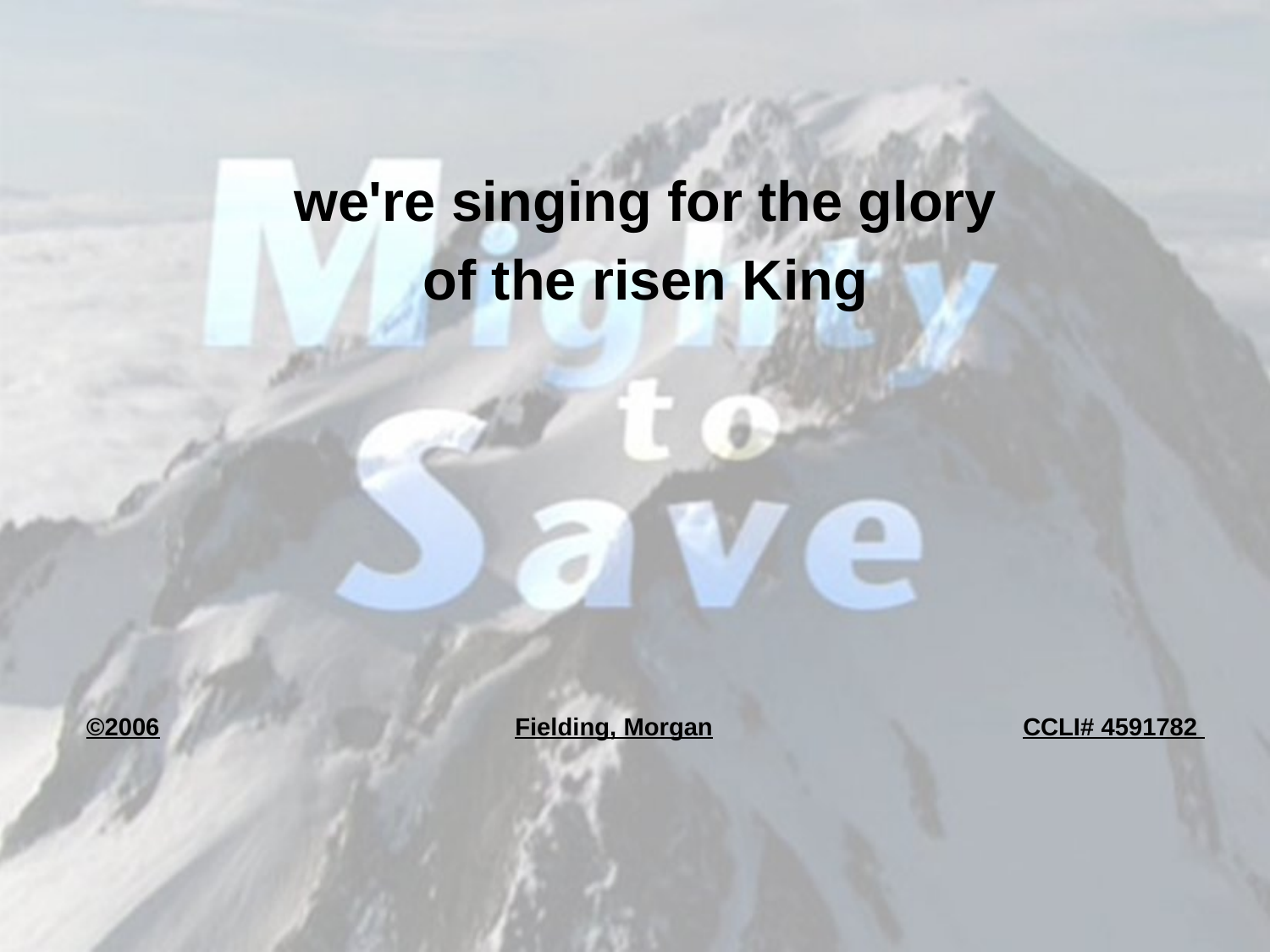

we're singing for the glory
of the risen King

©2006			Fielding, Morgan			CCLI# 4591782